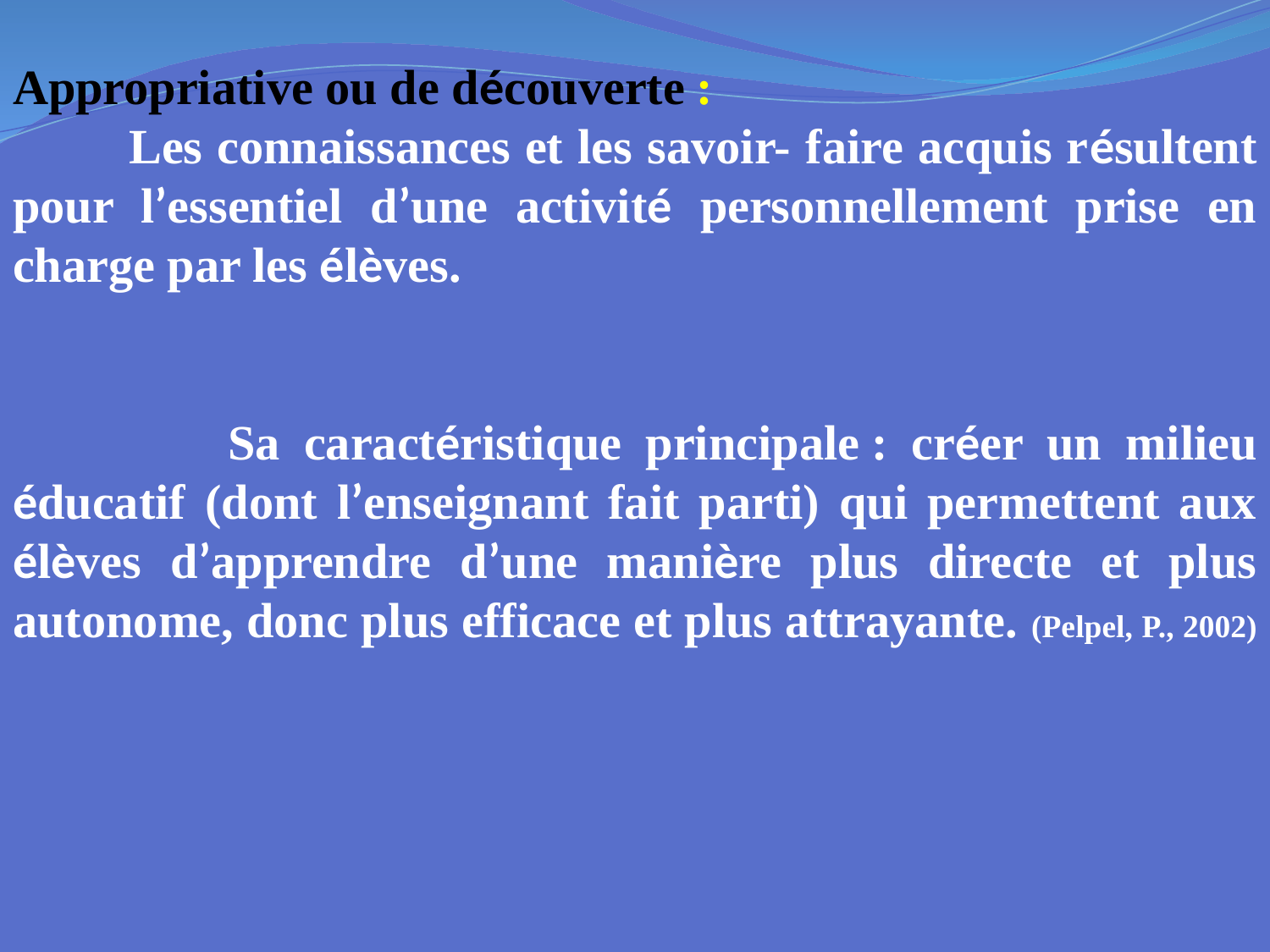

Appropriative ou de découverte :
        Les connaissances et les savoir- faire acquis résultent pour l’essentiel d’une activité personnellement prise en charge par les élèves.

         Sa caractéristique principale : créer un milieu éducatif (dont l’enseignant fait parti) qui permettent aux élèves d’apprendre d’une manière plus directe et plus autonome, donc plus efficace et plus attrayante. (Pelpel, P., 2002)